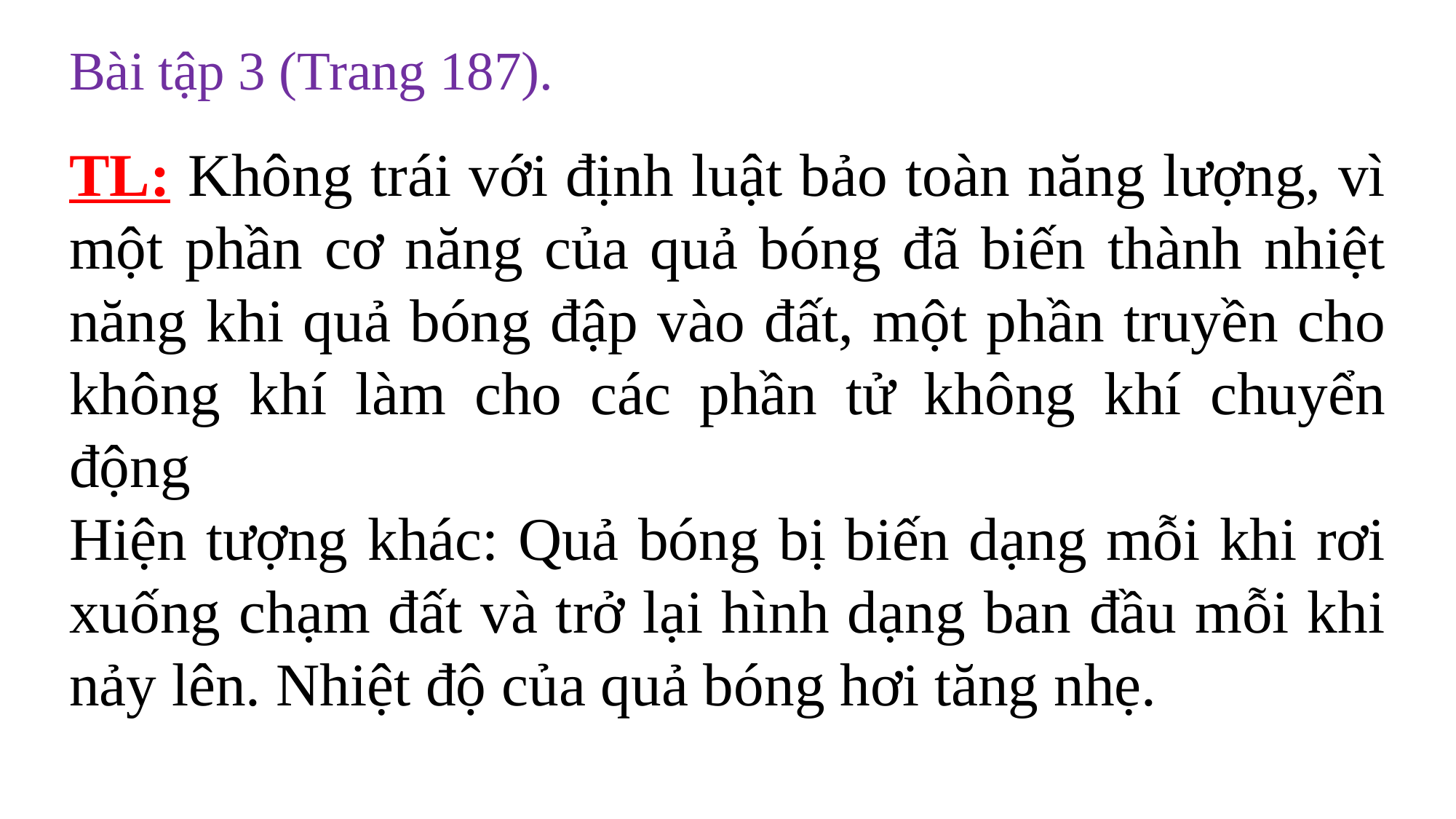

Bài tập 3 (Trang 187).
TL: Không trái với định luật bảo toàn năng lượng, vì một phần cơ năng của quả bóng đã biến thành nhiệt năng khi quả bóng đập vào đất, một phần truyền cho không khí làm cho các phần tử không khí chuyển động
Hiện tượng khác: Quả bóng bị biến dạng mỗi khi rơi xuống chạm đất và trở lại hình dạng ban đầu mỗi khi nảy lên. Nhiệt độ của quả bóng hơi tăng nhẹ.